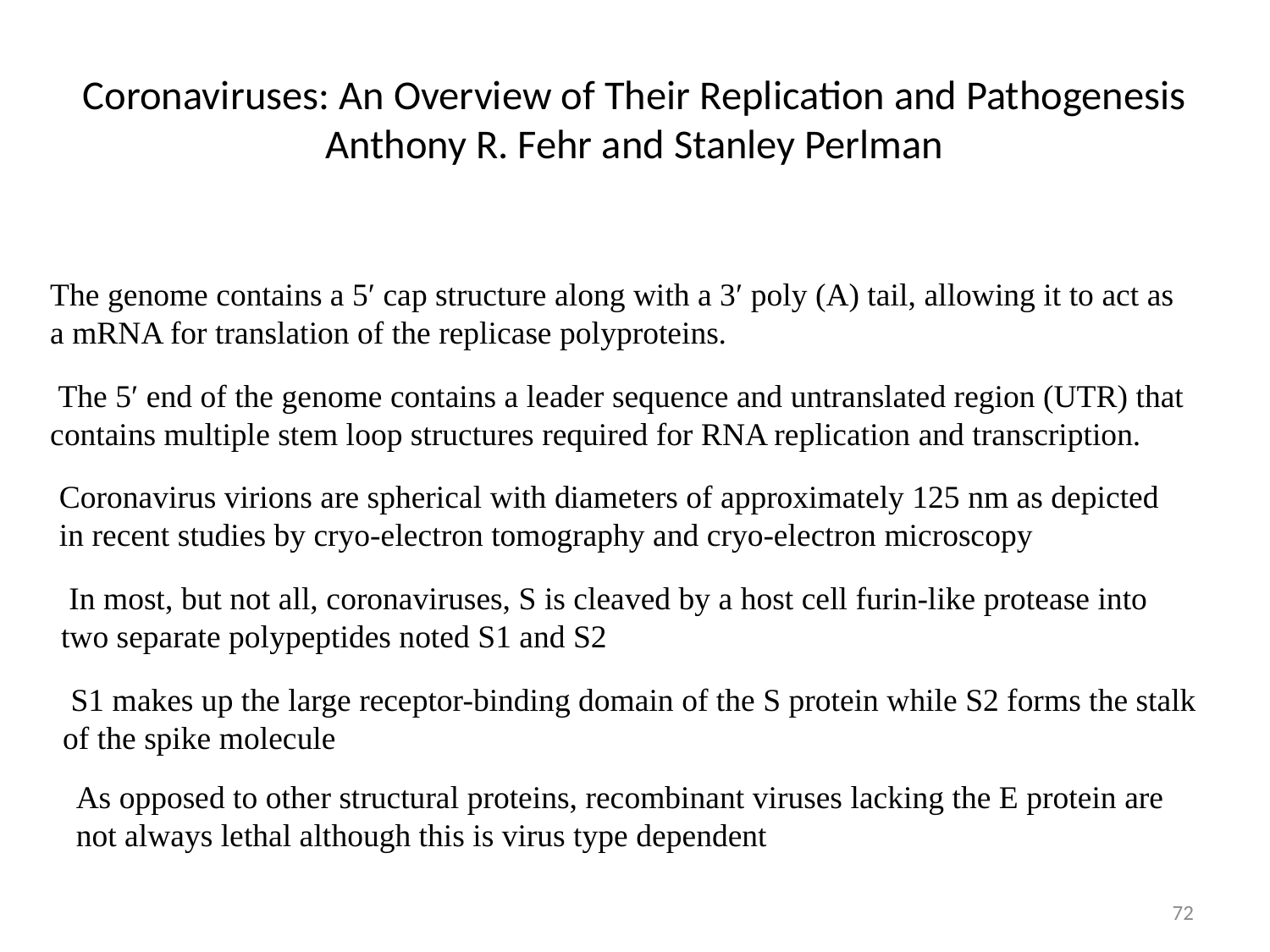

# Coronaviruses: An Overview of Their Replication and Pathogenesis Anthony R. Fehr and Stanley Perlman
The genome contains a 5′ cap structure along with a 3′ poly (A) tail, allowing it to act as a mRNA for translation of the replicase polyproteins.
 The 5′ end of the genome contains a leader sequence and untranslated region (UTR) that contains multiple stem loop structures required for RNA replication and transcription.
Coronavirus virions are spherical with diameters of approximately 125 nm as depicted in recent studies by cryo-electron tomography and cryo-electron microscopy
 In most, but not all, coronaviruses, S is cleaved by a host cell furin-like protease into two separate polypeptides noted S1 and S2
 S1 makes up the large receptor-binding domain of the S protein while S2 forms the stalk of the spike molecule
As opposed to other structural proteins, recombinant viruses lacking the E protein are not always lethal although this is virus type dependent
72